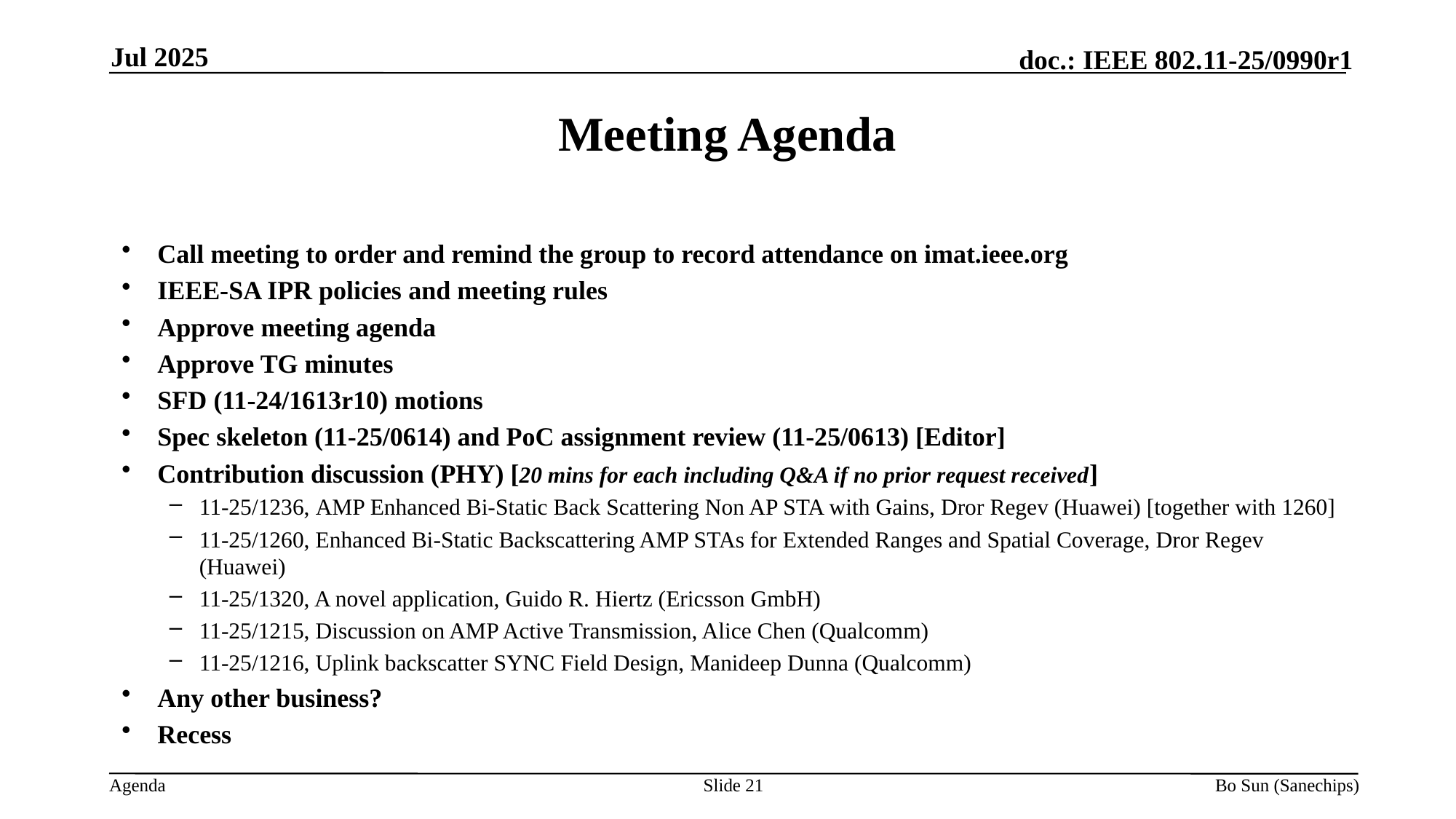

Jul 2025
Meeting Agenda
Call meeting to order and remind the group to record attendance on imat.ieee.org
IEEE-SA IPR policies and meeting rules
Approve meeting agenda
Approve TG minutes
SFD (11-24/1613r10) motions
Spec skeleton (11-25/0614) and PoC assignment review (11-25/0613) [Editor]
Contribution discussion (PHY) [20 mins for each including Q&A if no prior request received]
11-25/1236, AMP Enhanced Bi-Static Back Scattering Non AP STA with Gains, Dror Regev (Huawei) [together with 1260]
11-25/1260, Enhanced Bi-Static Backscattering AMP STAs for Extended Ranges and Spatial Coverage, Dror Regev (Huawei)
11-25/1320, A novel application, Guido R. Hiertz (Ericsson GmbH)
11-25/1215, Discussion on AMP Active Transmission, Alice Chen (Qualcomm)
11-25/1216, Uplink backscatter SYNC Field Design, Manideep Dunna (Qualcomm)
Any other business?
Recess
Slide 21
Bo Sun (Sanechips)